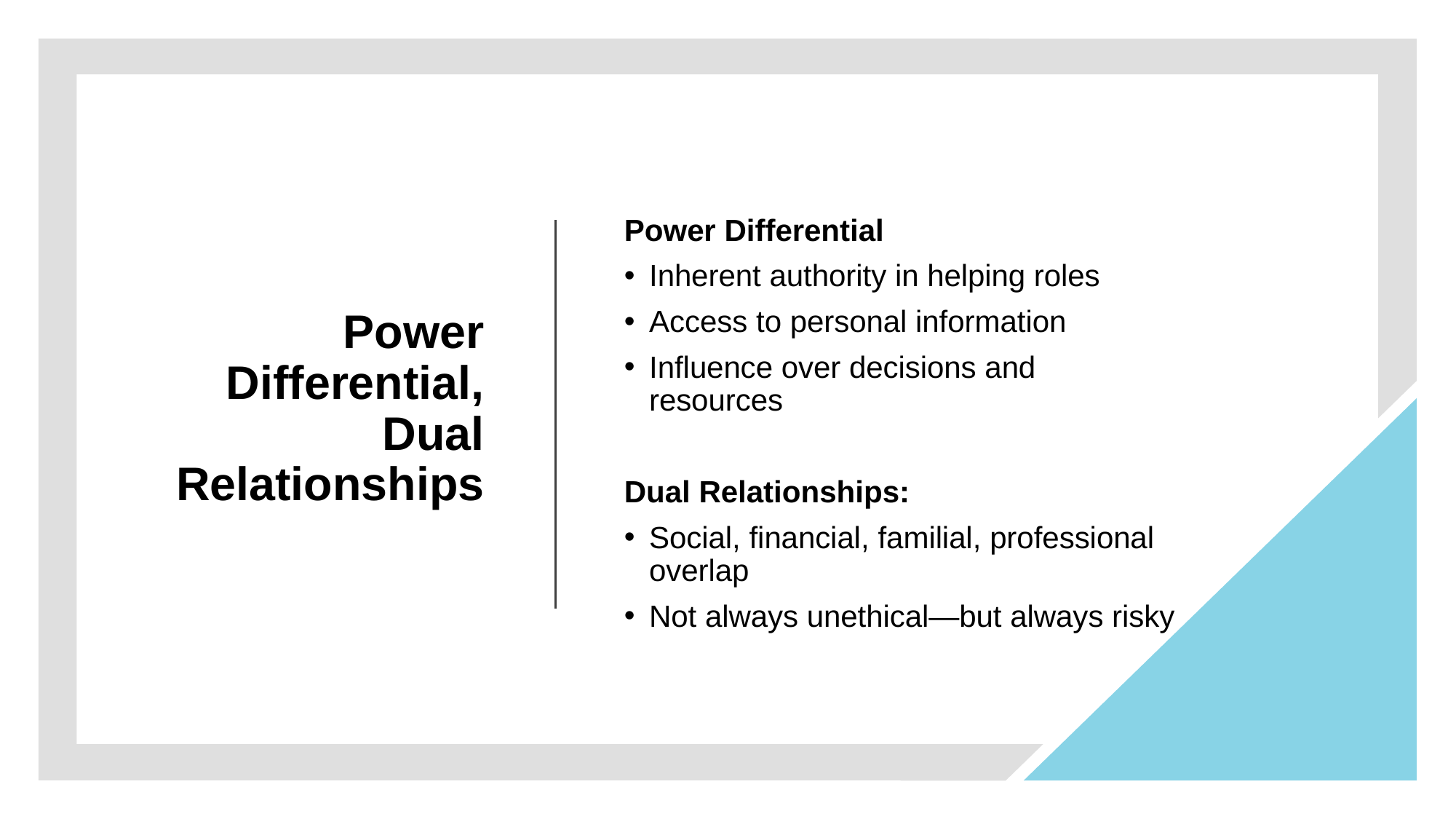

# Power Differential, Dual Relationships

Power Differential
Inherent authority in helping roles
Access to personal information
Influence over decisions and resources

Dual Relationships:
Social, financial, familial, professional overlap
Not always unethical—but always risky